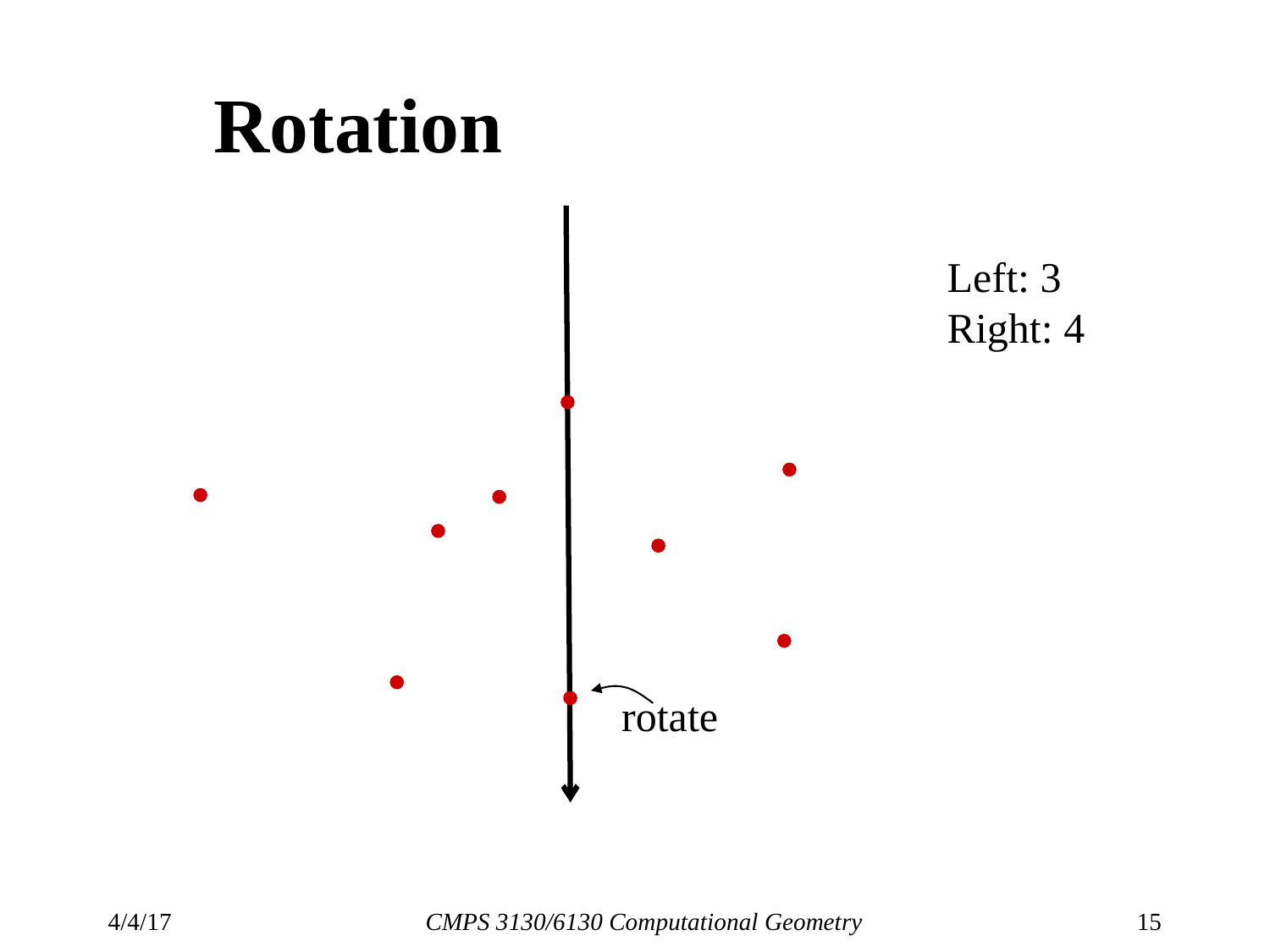

# Rotation

Left: 3
Right: 4

rotate

4/4/17
CMPS 3130/6130 Computational Geometry
15